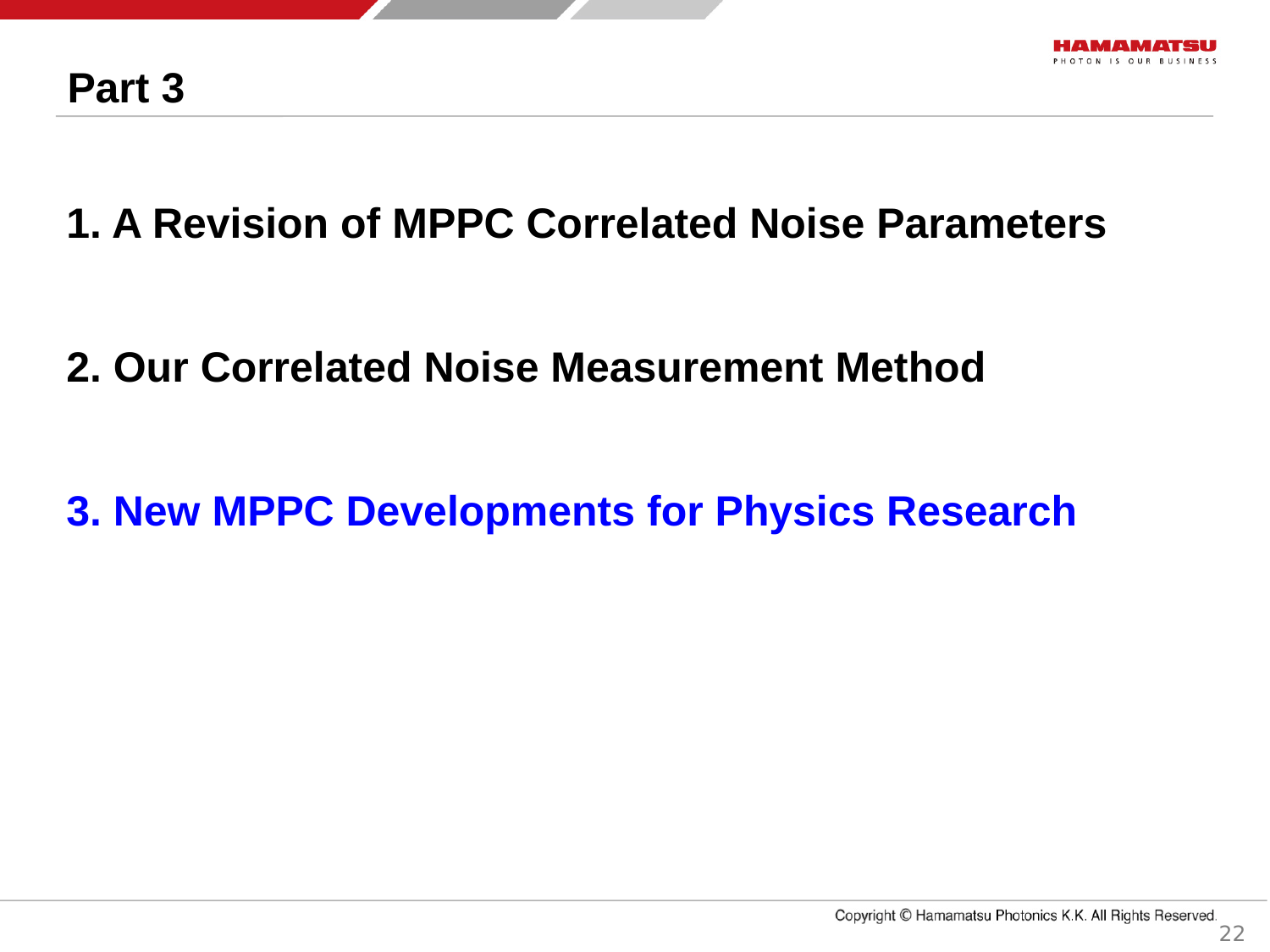

Part 3

1. A Revision of MPPC Correlated Noise Parameters

2. Our Correlated Noise Measurement Method

3. New MPPC Developments for Physics Research
22